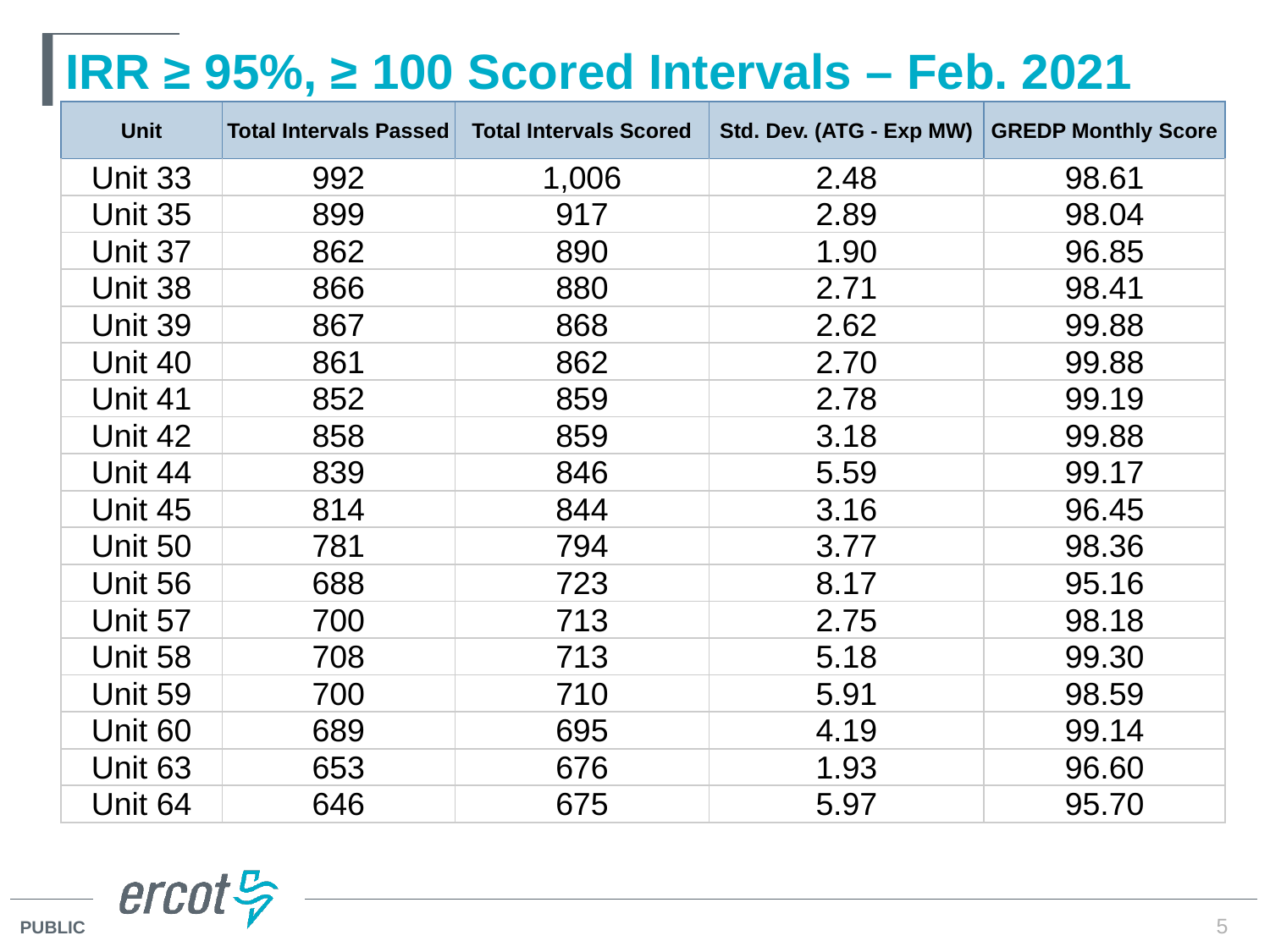

# IRR ≥ 95%, ≥ 100 Scored Intervals – Feb. 2021
| Unit | Total Intervals Passed | Total Intervals Scored | Std. Dev. (ATG - Exp MW) | GREDP Monthly Score |
| --- | --- | --- | --- | --- |
| Unit 33 | 992 | 1,006 | 2.48 | 98.61 |
| Unit 35 | 899 | 917 | 2.89 | 98.04 |
| Unit 37 | 862 | 890 | 1.90 | 96.85 |
| Unit 38 | 866 | 880 | 2.71 | 98.41 |
| Unit 39 | 867 | 868 | 2.62 | 99.88 |
| Unit 40 | 861 | 862 | 2.70 | 99.88 |
| Unit 41 | 852 | 859 | 2.78 | 99.19 |
| Unit 42 | 858 | 859 | 3.18 | 99.88 |
| Unit 44 | 839 | 846 | 5.59 | 99.17 |
| Unit 45 | 814 | 844 | 3.16 | 96.45 |
| Unit 50 | 781 | 794 | 3.77 | 98.36 |
| Unit 56 | 688 | 723 | 8.17 | 95.16 |
| Unit 57 | 700 | 713 | 2.75 | 98.18 |
| Unit 58 | 708 | 713 | 5.18 | 99.30 |
| Unit 59 | 700 | 710 | 5.91 | 98.59 |
| Unit 60 | 689 | 695 | 4.19 | 99.14 |
| Unit 63 | 653 | 676 | 1.93 | 96.60 |
| Unit 64 | 646 | 675 | 5.97 | 95.70 |
5